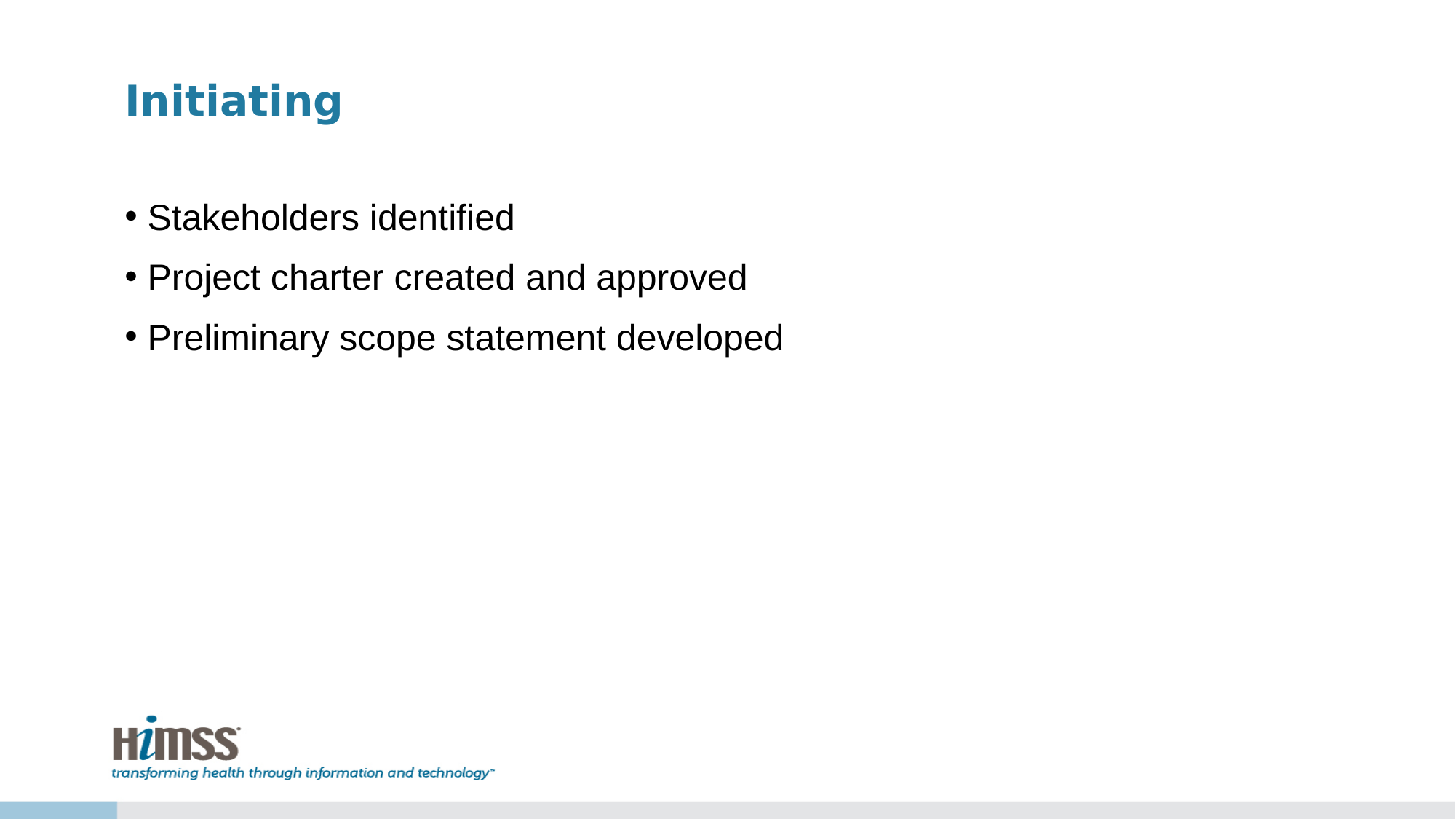

# Initiating
Stakeholders identified
Project charter created and approved
Preliminary scope statement developed